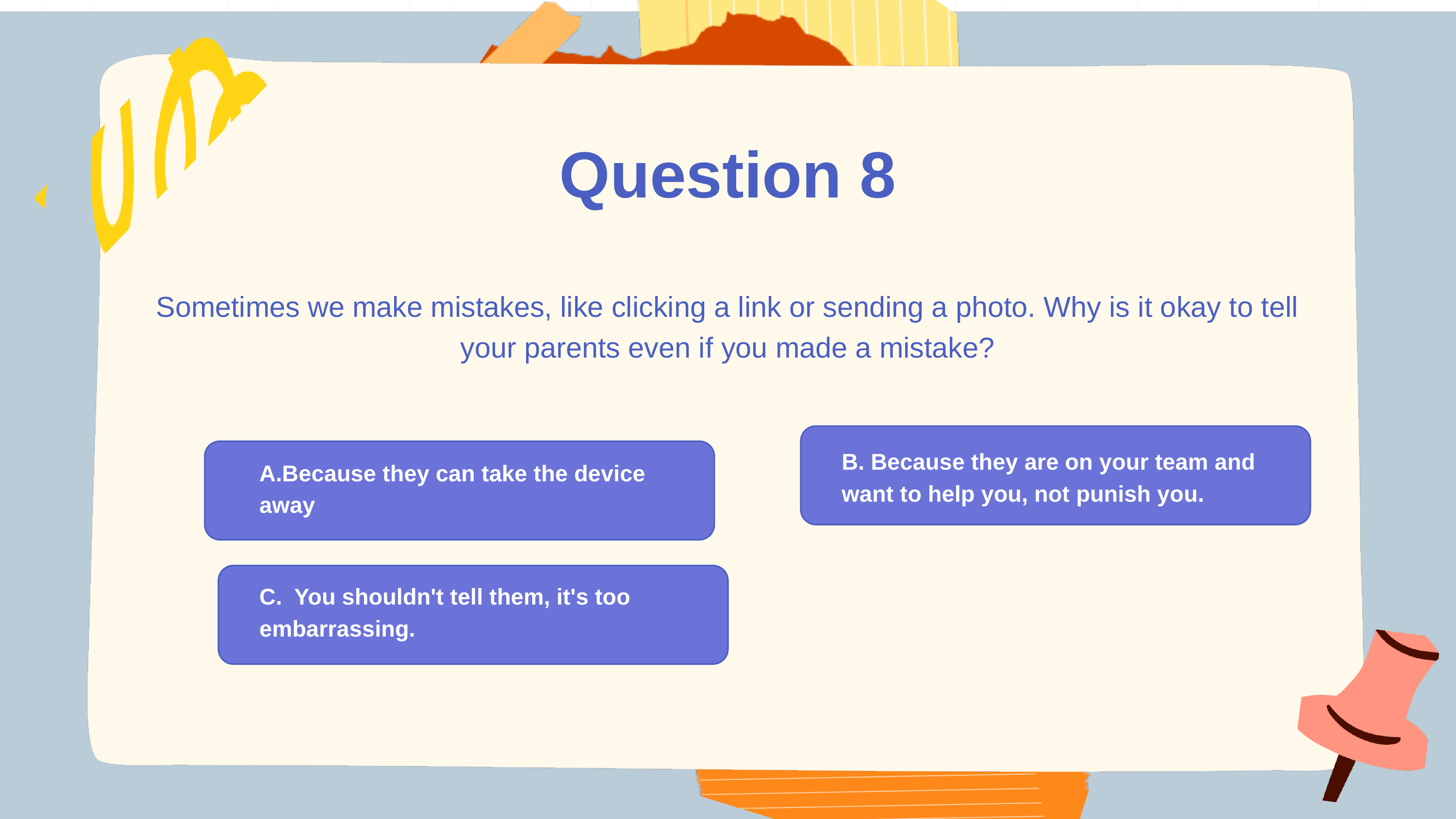

Question 8
Sometimes we make mistakes, like clicking a link or sending a photo. Why is it okay to tell your parents even if you made a mistake?

B. Because they are on your team and want to help you, not punish you.
A.Because they can take the device away

C.  You shouldn't tell them, it's too embarrassing.